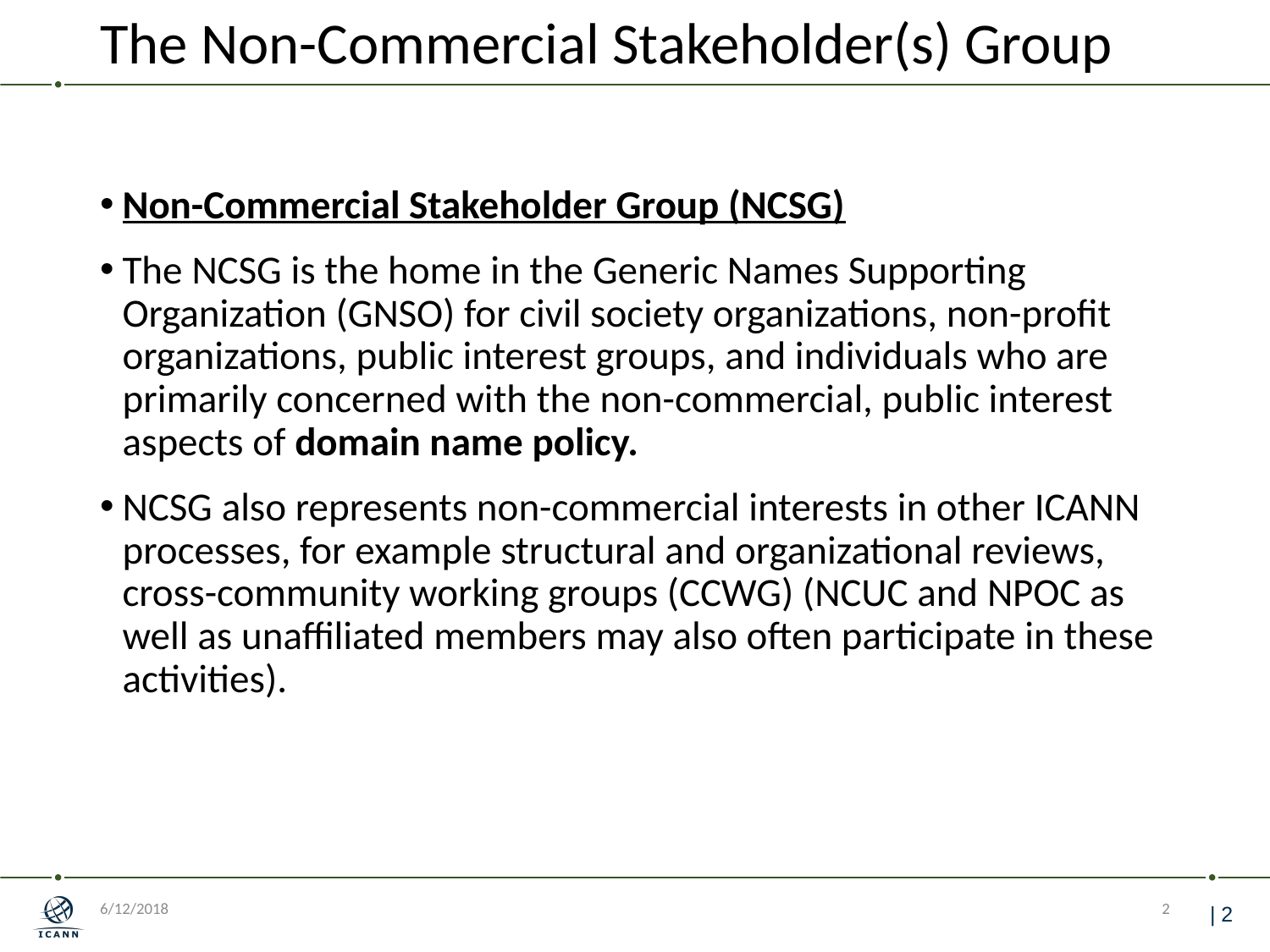

# The Non-Commercial Stakeholder(s) Group
Non-Commercial Stakeholder Group (NCSG)
The NCSG is the home in the Generic Names Supporting Organization (GNSO) for civil society organizations, non-profit organizations, public interest groups, and individuals who are primarily concerned with the non-commercial, public interest aspects of domain name policy.
NCSG also represents non-commercial interests in other ICANN processes, for example structural and organizational reviews, cross-community working groups (CCWG) (NCUC and NPOC as well as unaffiliated members may also often participate in these activities).

6/12/2018

2